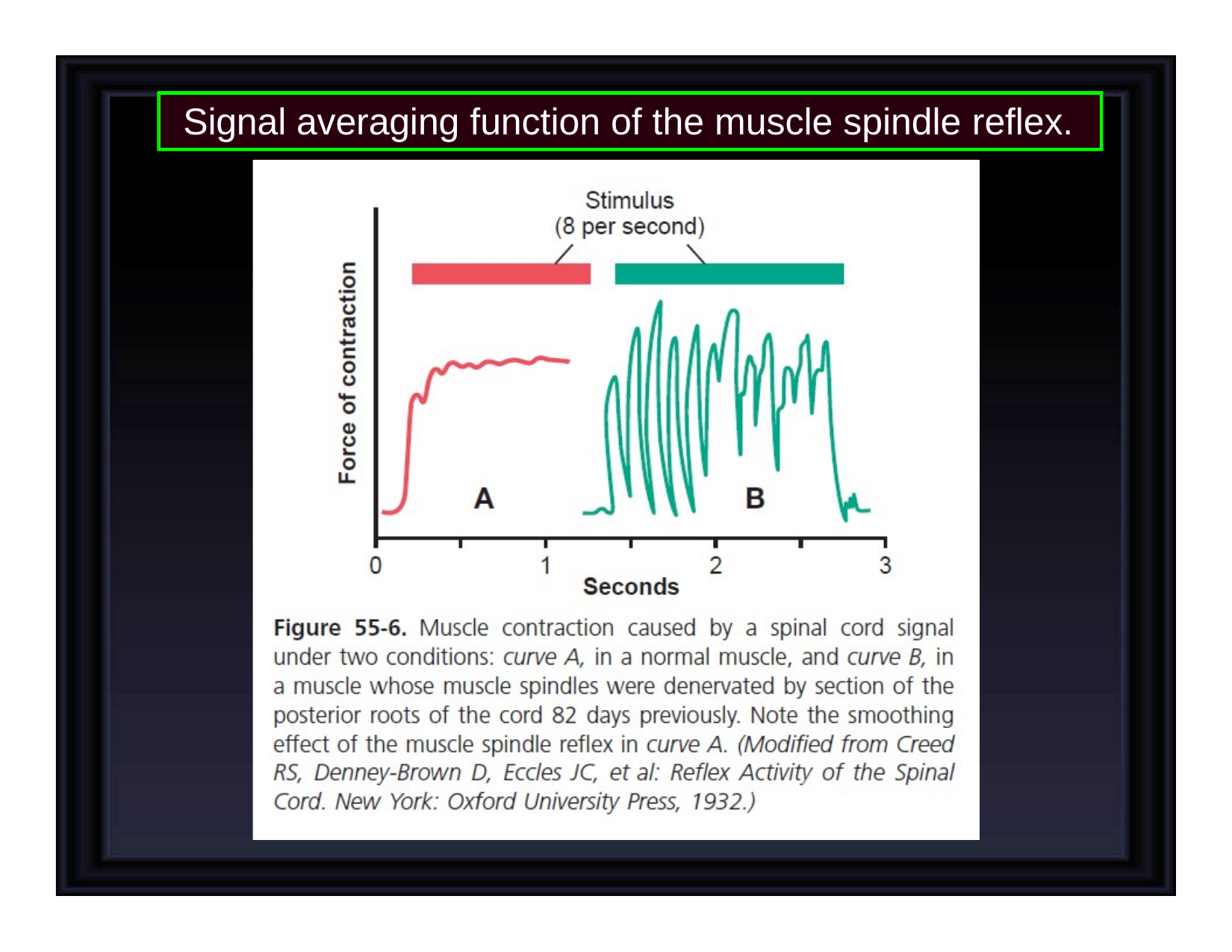

# Signal averaging function of the muscle spindle reflex.